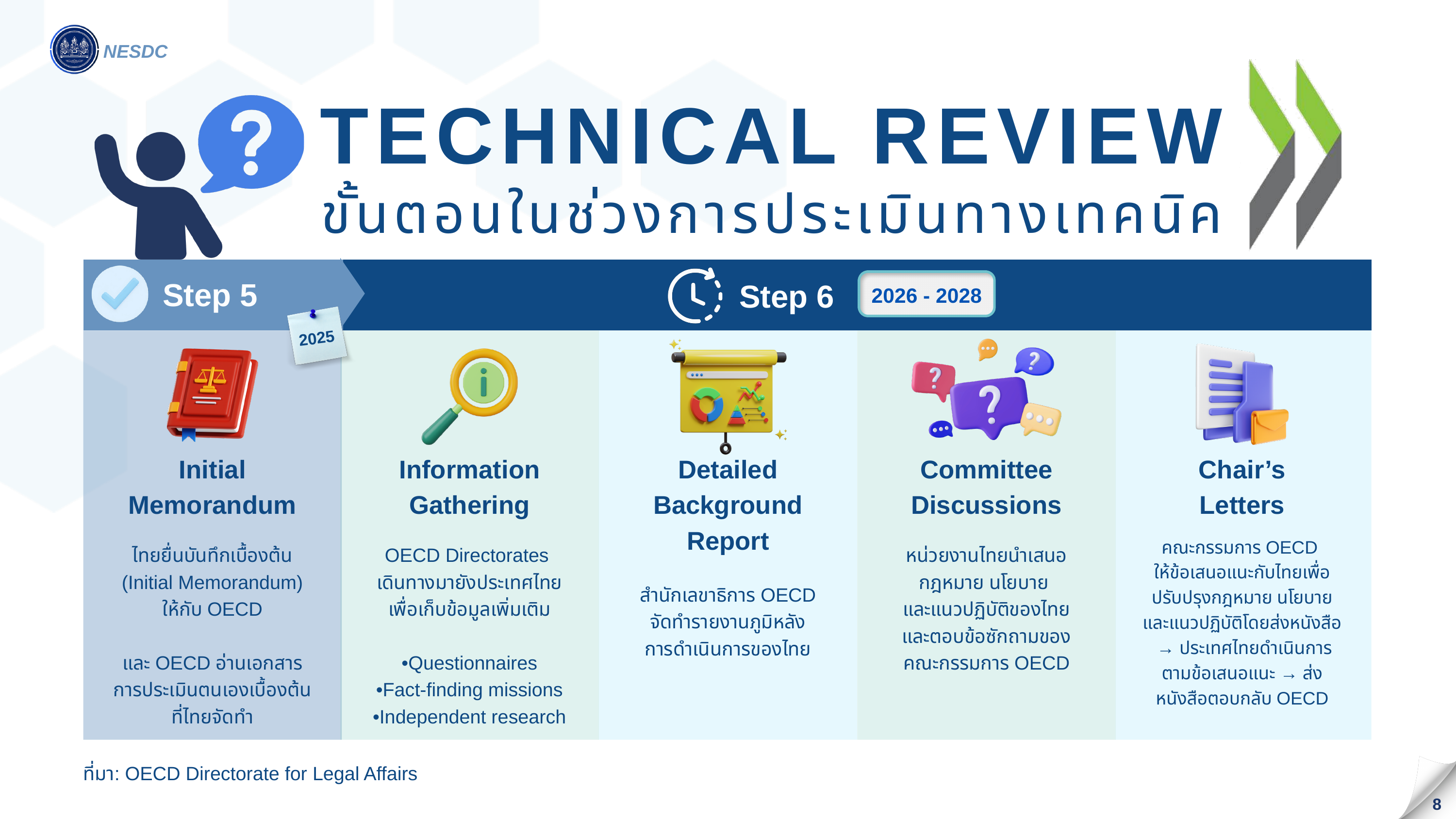

NESDC

TECHNICAL REVIEW

ขั้นตอนในช่วงการประเมินทางเทคนิค

Step 5
Step 6

2026 - 2028

2025

Initial Memorandum
Information Gathering
Detailed Background Report
Committee Discussions
Chair’s Letters
คณะกรรมการ OECD
ให้ข้อเสนอแนะกับไทยเพื่อปรับปรุงกฎหมาย นโยบาย และแนวปฏิบัติโดยส่งหนังสือ
 → ประเทศไทยดำเนินการตามข้อเสนอแนะ → ส่งหนังสือตอบกลับ OECD
ไทยยื่นบันทึกเบื้องต้น (Initial Memorandum) ให้กับ OECD

และ OECD อ่านเอกสาร
การประเมินตนเองเบื้องต้น
ที่ไทยจัดทำ
OECD Directorates
เดินทางมายังประเทศไทย
เพื่อเก็บข้อมูลเพิ่มเติม

•Questionnaires
•Fact-finding missions
•Independent research

หน่วยงานไทยนำเสนอกฎหมาย นโยบาย
และแนวปฏิบัติของไทย และตอบข้อซักถามของคณะกรรมการ OECD
สำนักเลขาธิการ OECD จัดทำรายงานภูมิหลังการดำเนินการของไทย

8
ที่มา: OECD Directorate for Legal Affairs